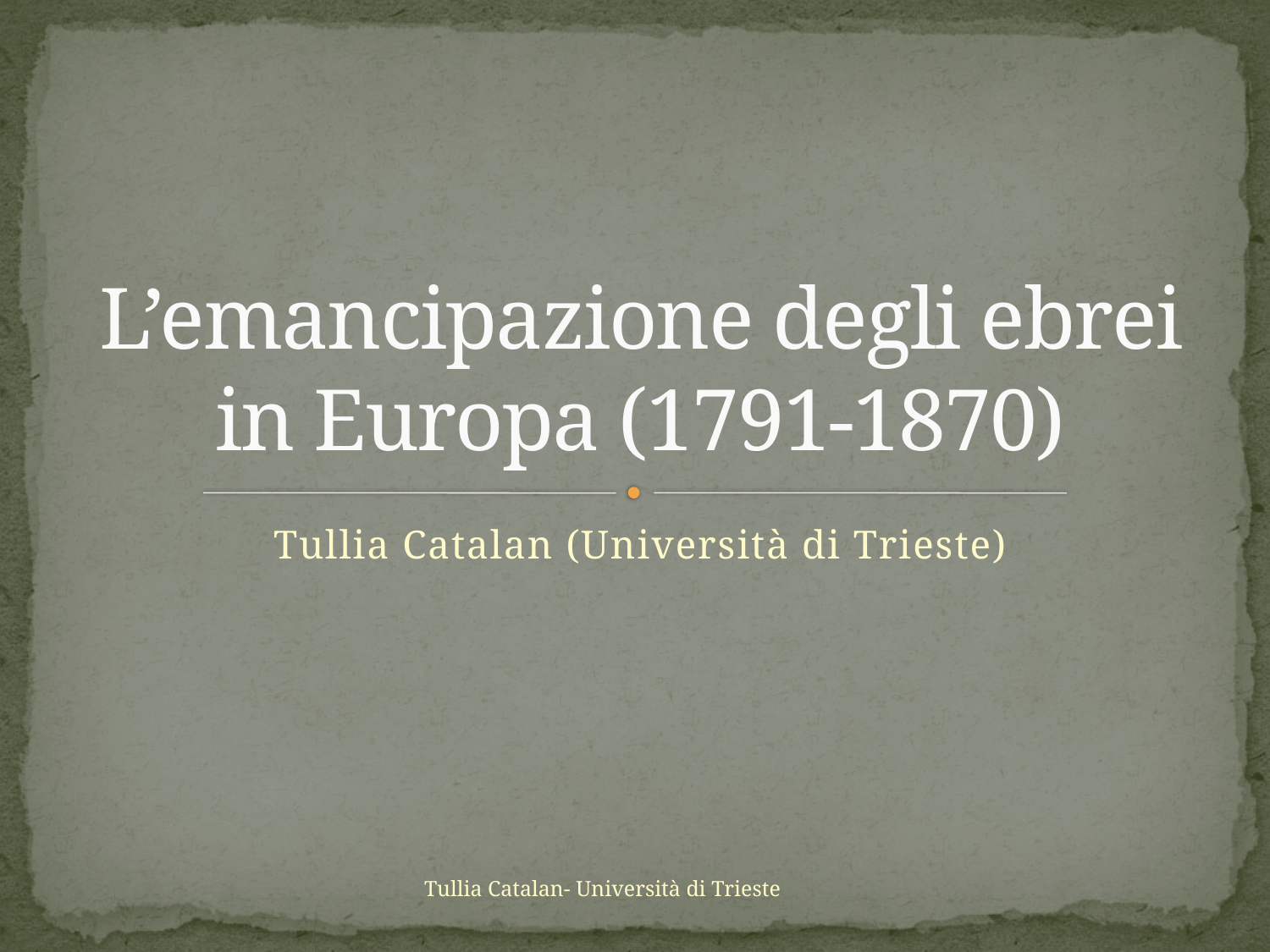

# L’emancipazione degli ebrei in Europa (1791-1870)
Tullia Catalan (Università di Trieste)
Tullia Catalan- Università di Trieste